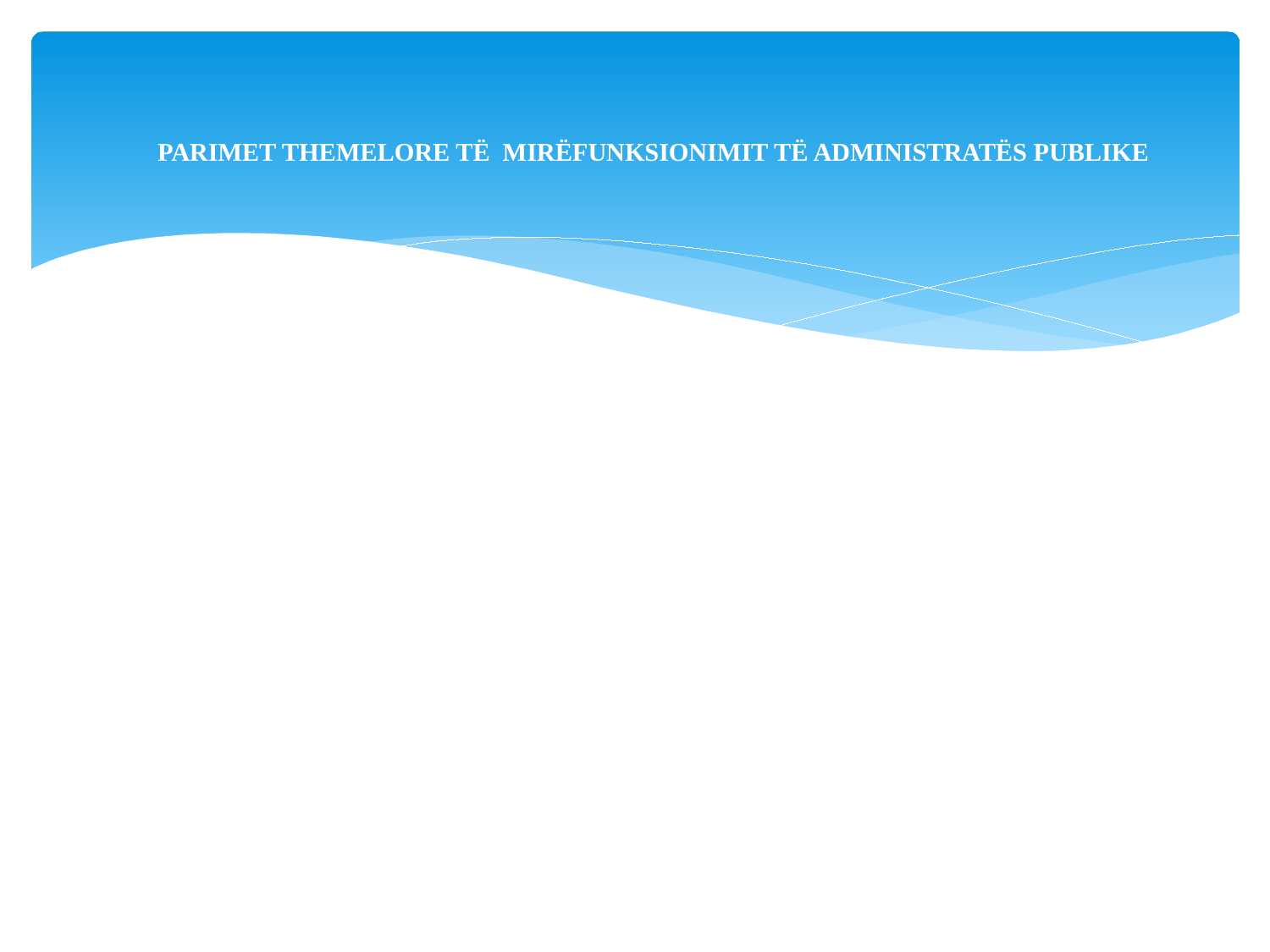

# PARIMET THEMELORE TË  MIRËFUNKSIONIMIT TË ADMINISTRATËS PUBLIKE